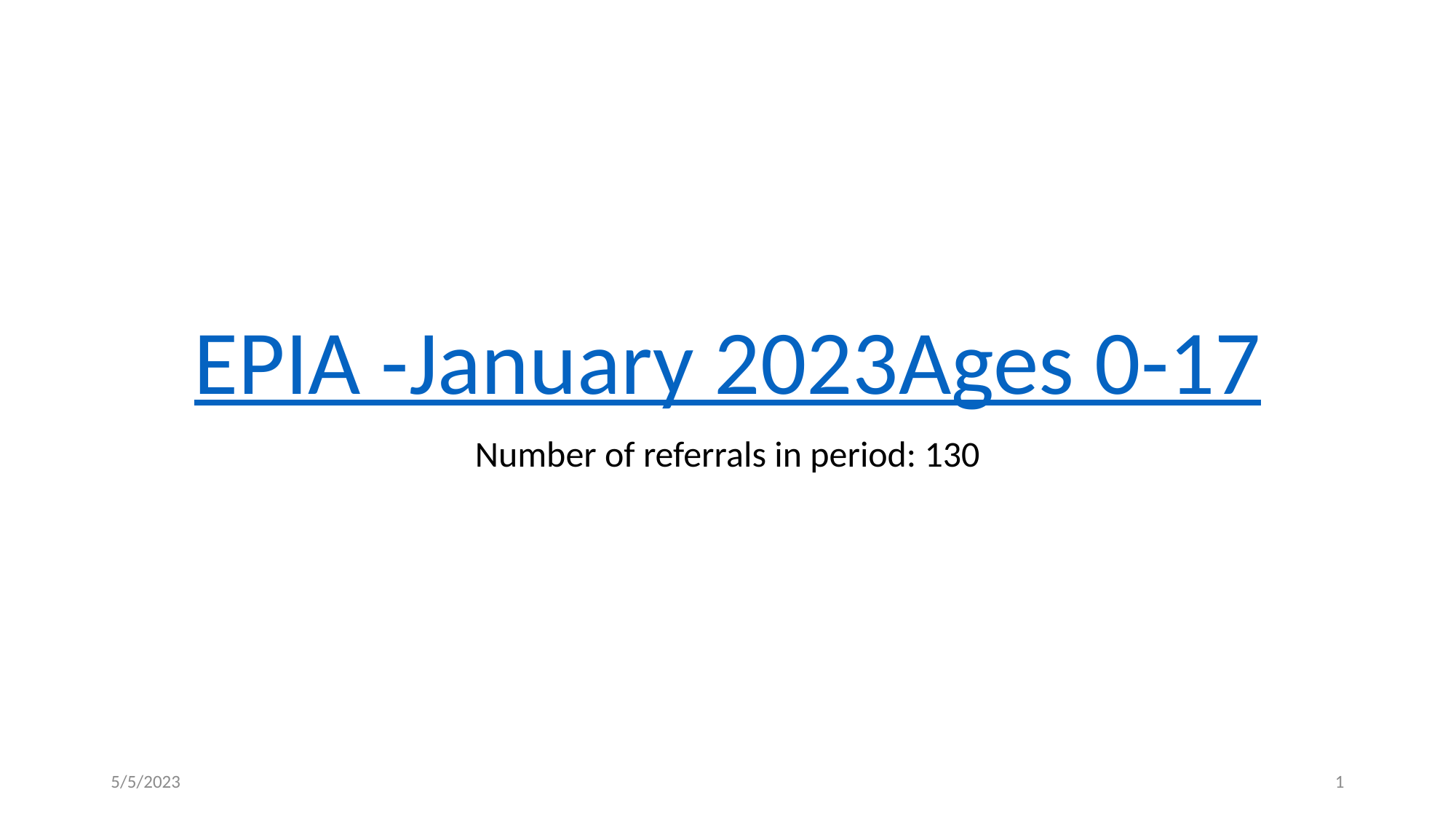

# EPIA -January 2023 Ages 0-17
Number of referrals in period: 130
5/5/2023
1